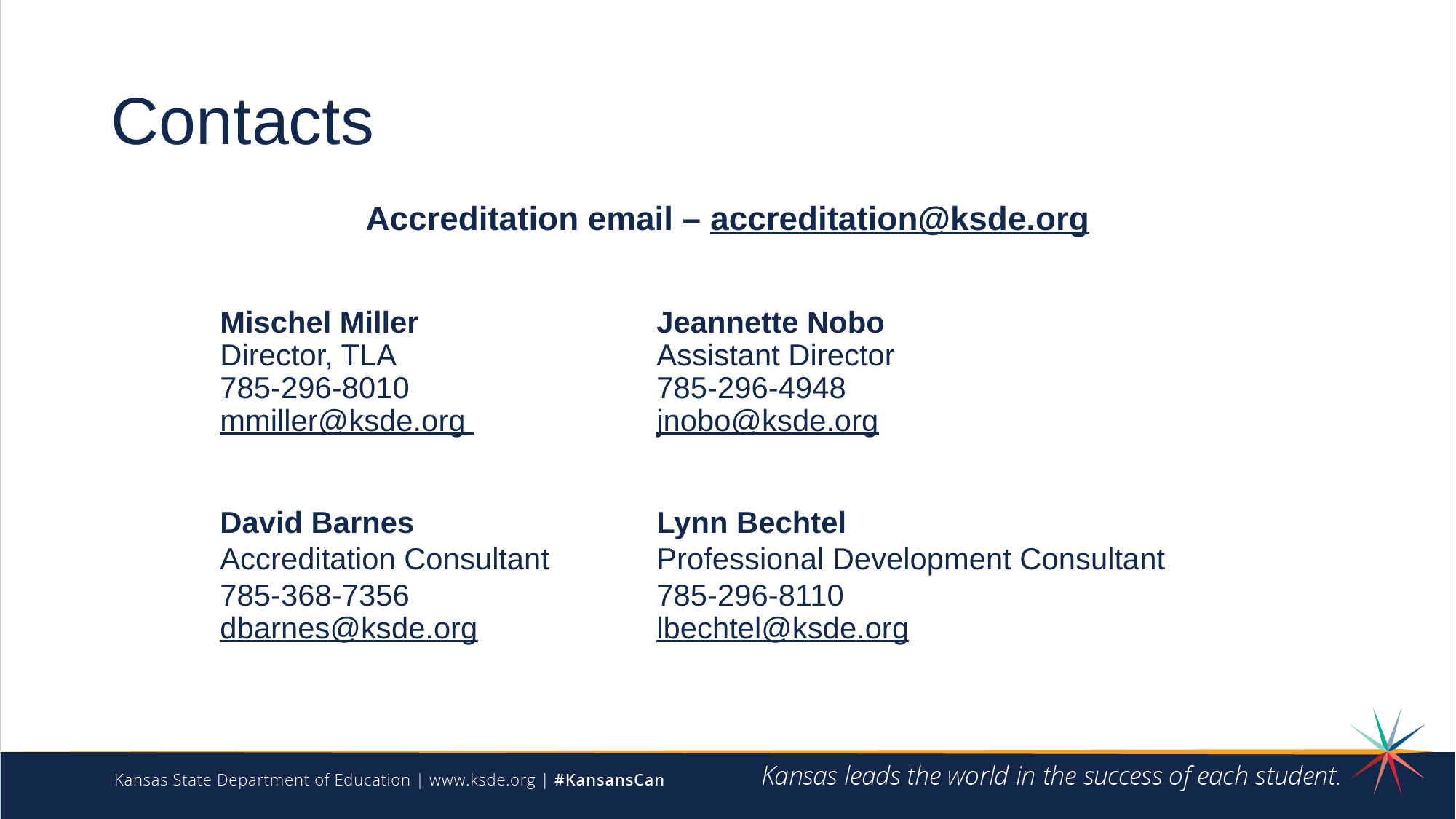

# Contacts
Accreditation email – accreditation@ksde.org

Mischel Miller 			Jeannette Nobo
Director, TLA			Assistant Director
785-296-8010			785-296-4948
mmiller@ksde.org 		jnobo@ksde.org

	David Barnes			Lynn Bechtel
	Accreditation Consultant	Professional Development Consultant
	785-368-7356 			785-296-8110
dbarnes@ksde.org		lbechtel@ksde.org